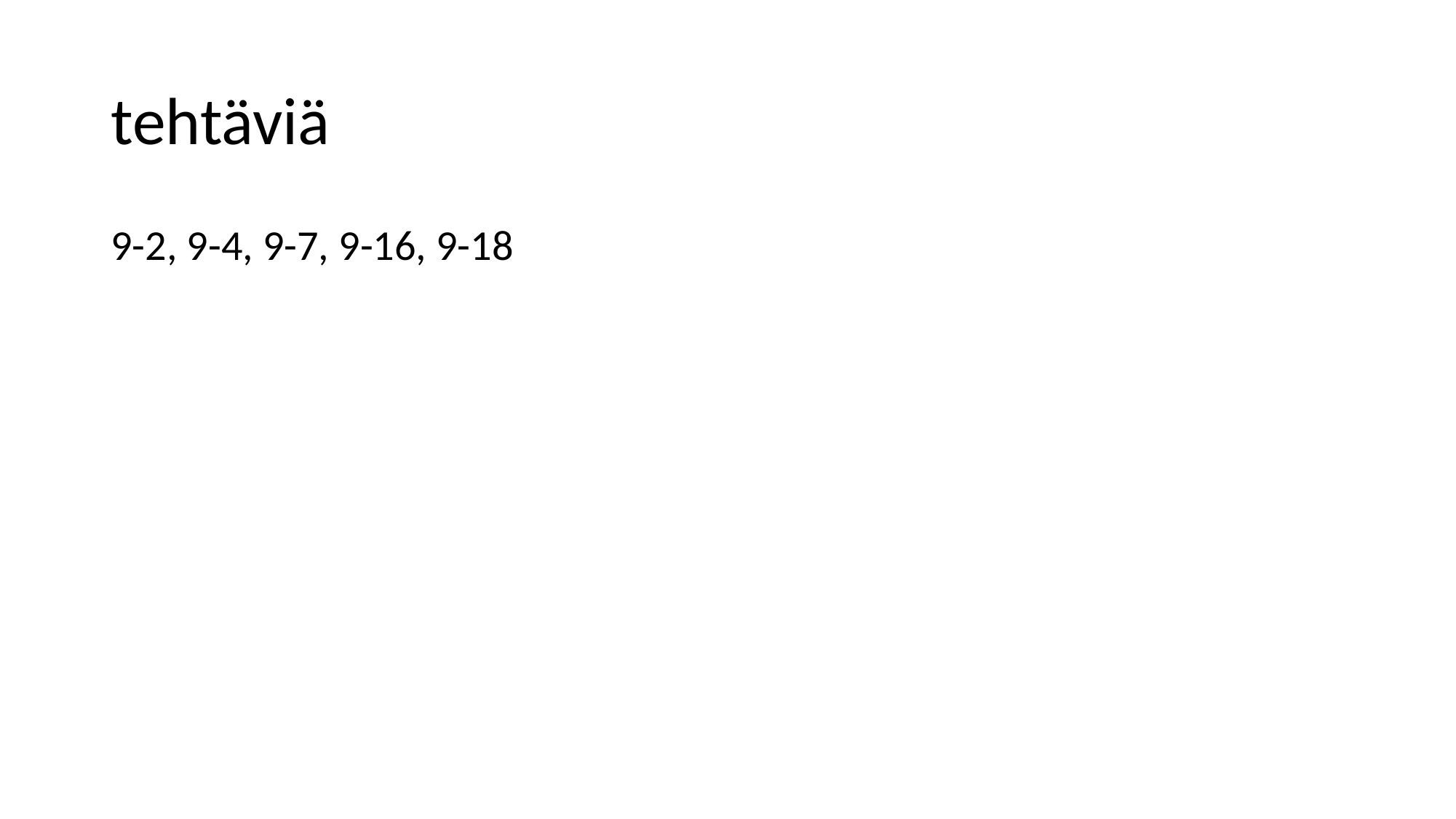

# tehtäviä
9-2, 9-4, 9-7, 9-16, 9-18